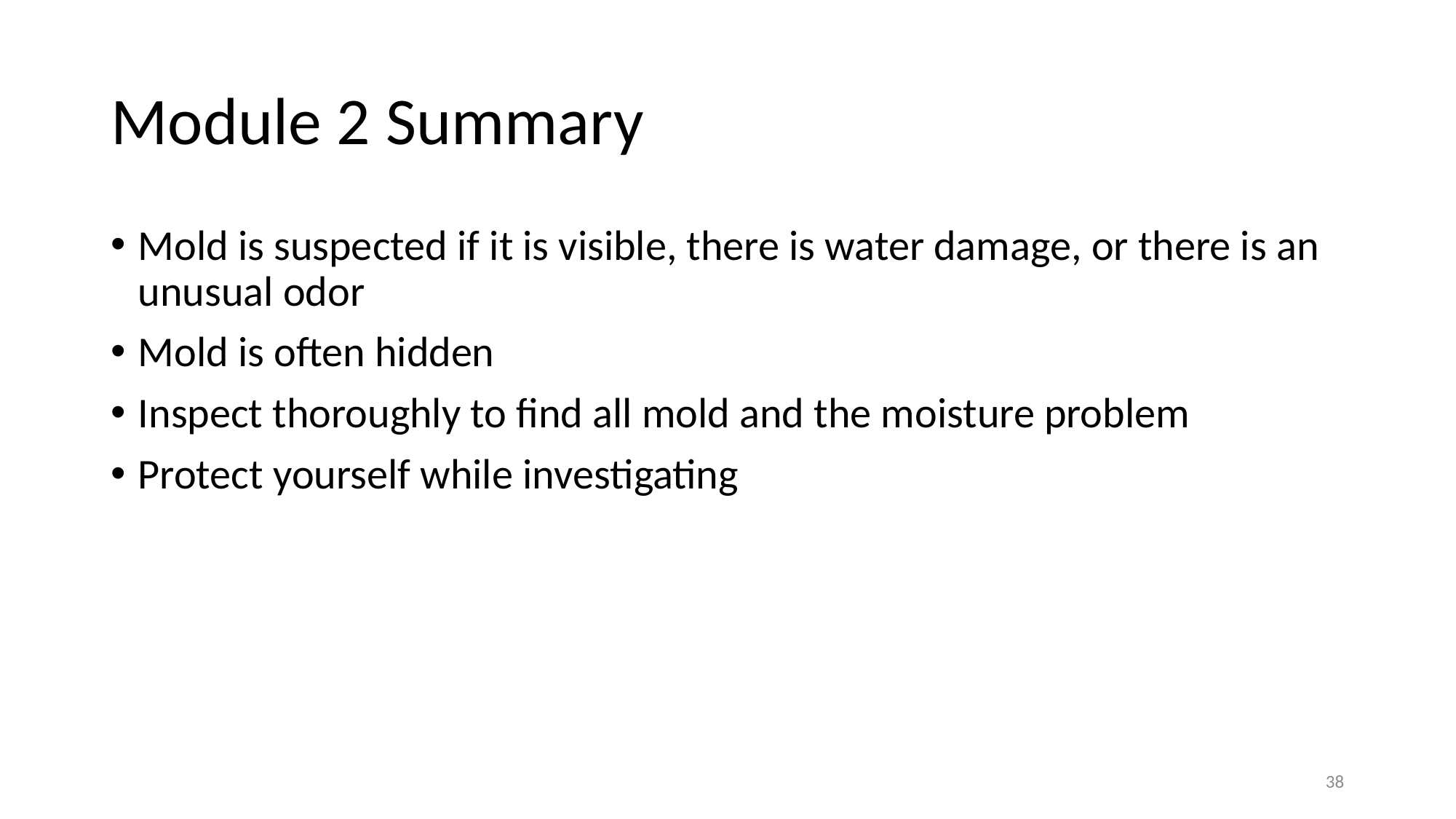

# Module 2 Summary
Mold is suspected if it is visible, there is water damage, or there is an unusual odor
Mold is often hidden
Inspect thoroughly to find all mold and the moisture problem
Protect yourself while investigating

38